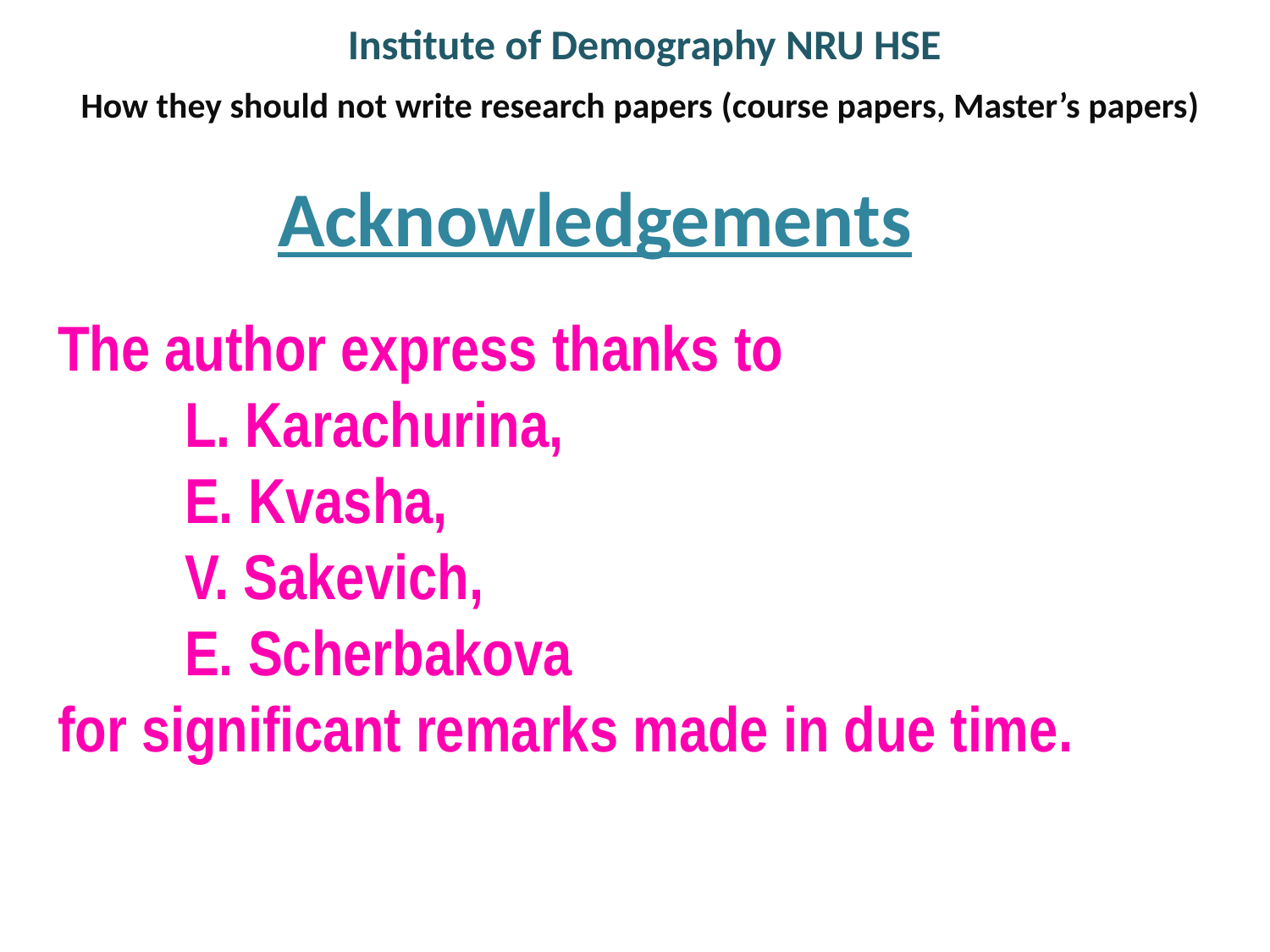

# Institute of Demography NRU HSE
How they should not write research papers (course papers, Master’s papers)
Acknowledgements
The author express thanks to
	L. Karachurina,
	E. Kvasha,
	V. Sakevich,
	E. Scherbakova
for significant remarks made in due time.